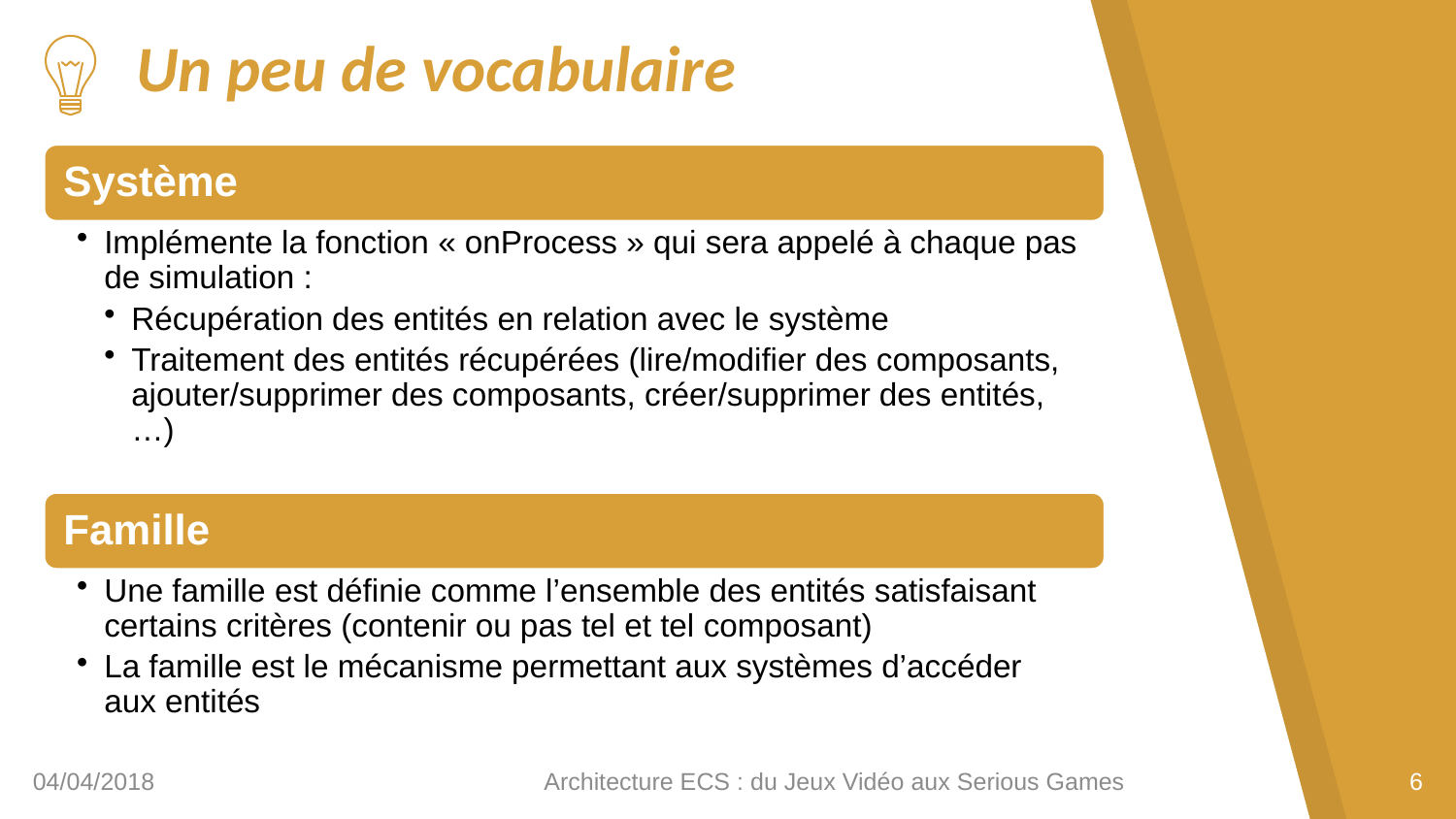

# Un peu de vocabulaire
Système
Implémente la fonction « onProcess » qui sera appelé à chaque pas de simulation :
Récupération des entités en relation avec le système
Traitement des entités récupérées (lire/modifier des composants, ajouter/supprimer des composants, créer/supprimer des entités, …)

Famille
Une famille est définie comme l’ensemble des entités satisfaisant certains critères (contenir ou pas tel et tel composant)
La famille est le mécanisme permettant aux systèmes d’accéder aux entités
04/04/2018
Architecture ECS : du Jeux Vidéo aux Serious Games
6